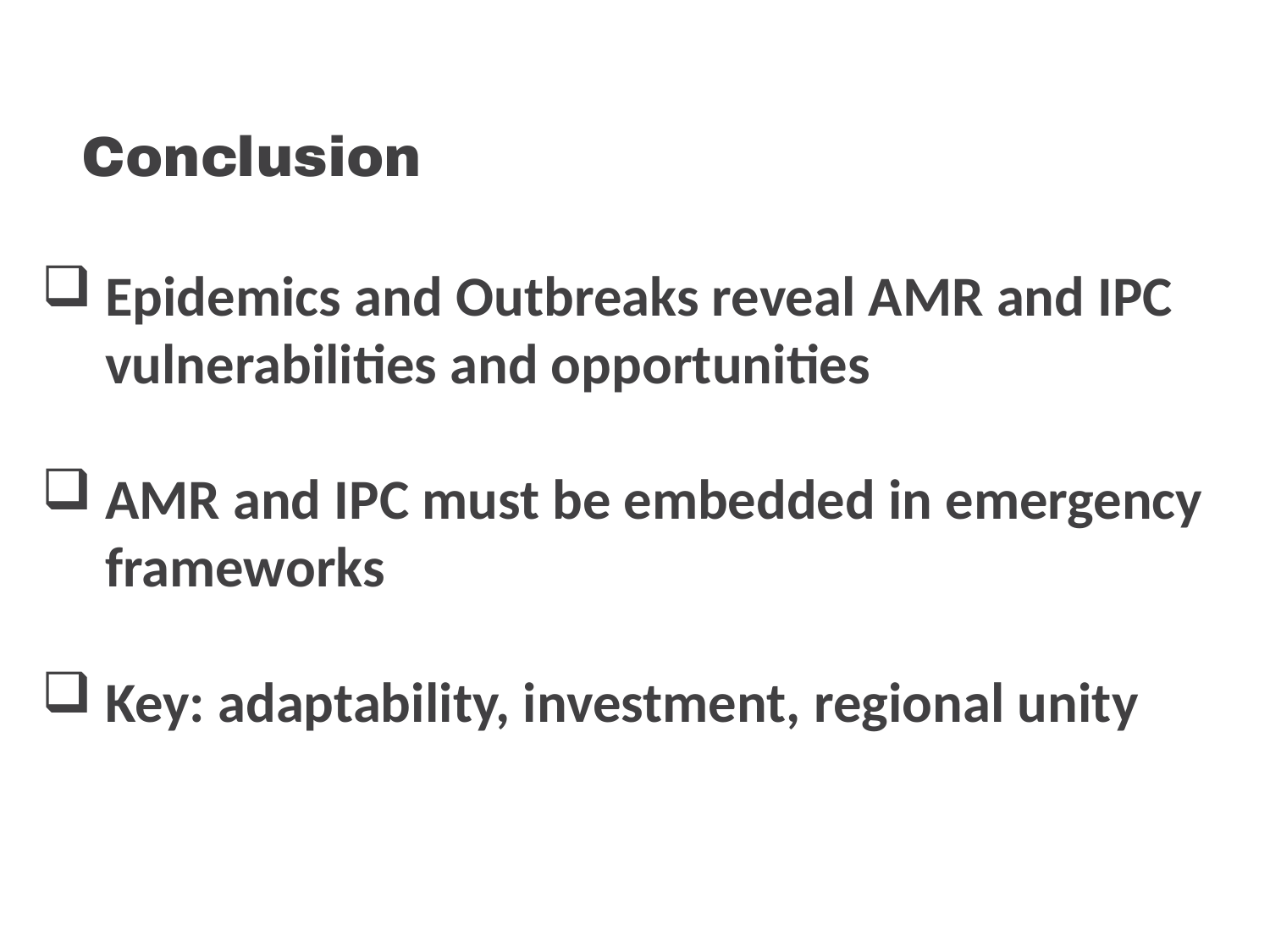

# Conclusion
Epidemics and Outbreaks reveal AMR and IPC vulnerabilities and opportunities

AMR and IPC must be embedded in emergency frameworks

Key: adaptability, investment, regional unity